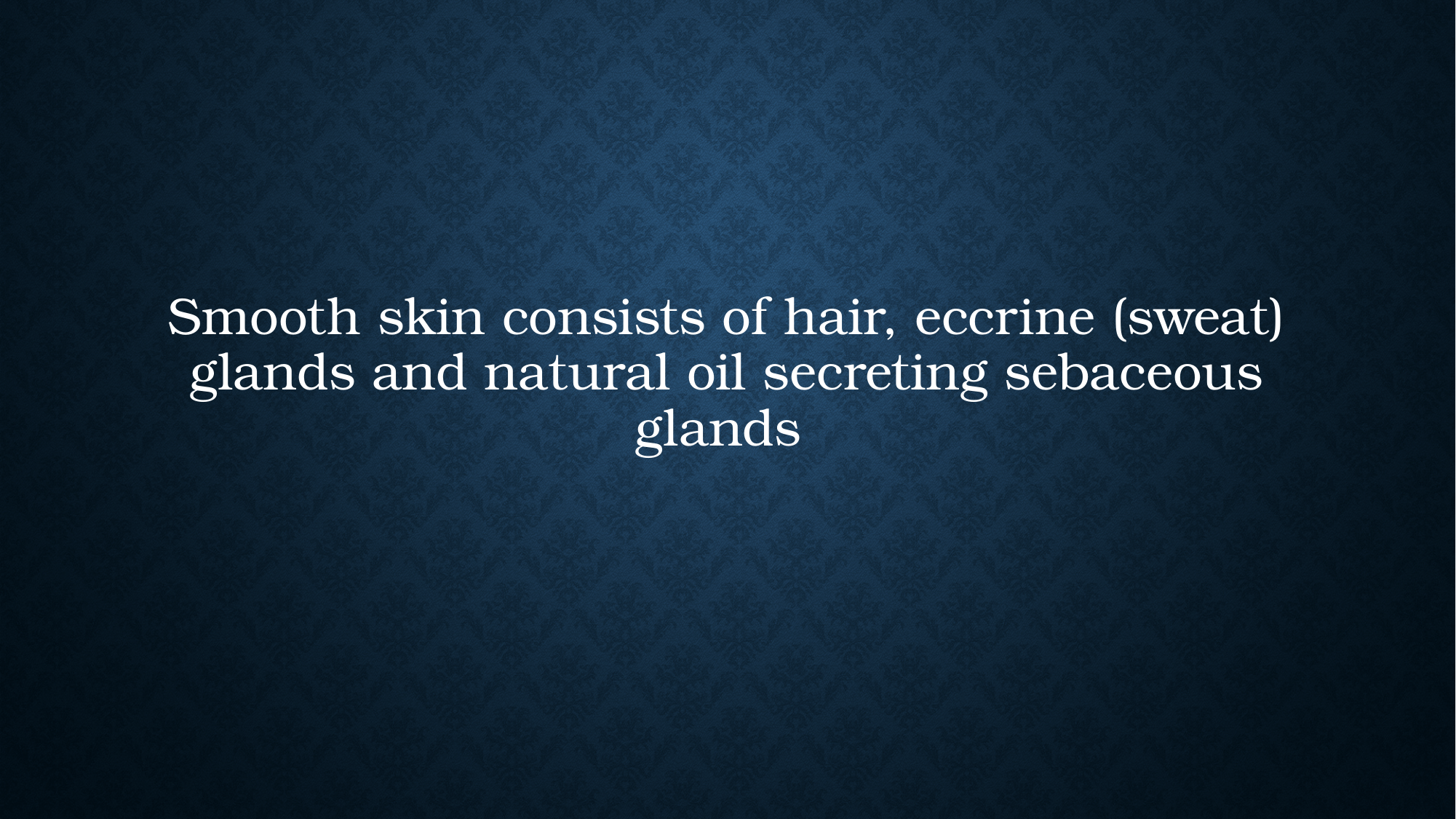

# Smooth skin consists of hair, eccrine (sweat) glands and natural oil secreting sebaceous glands